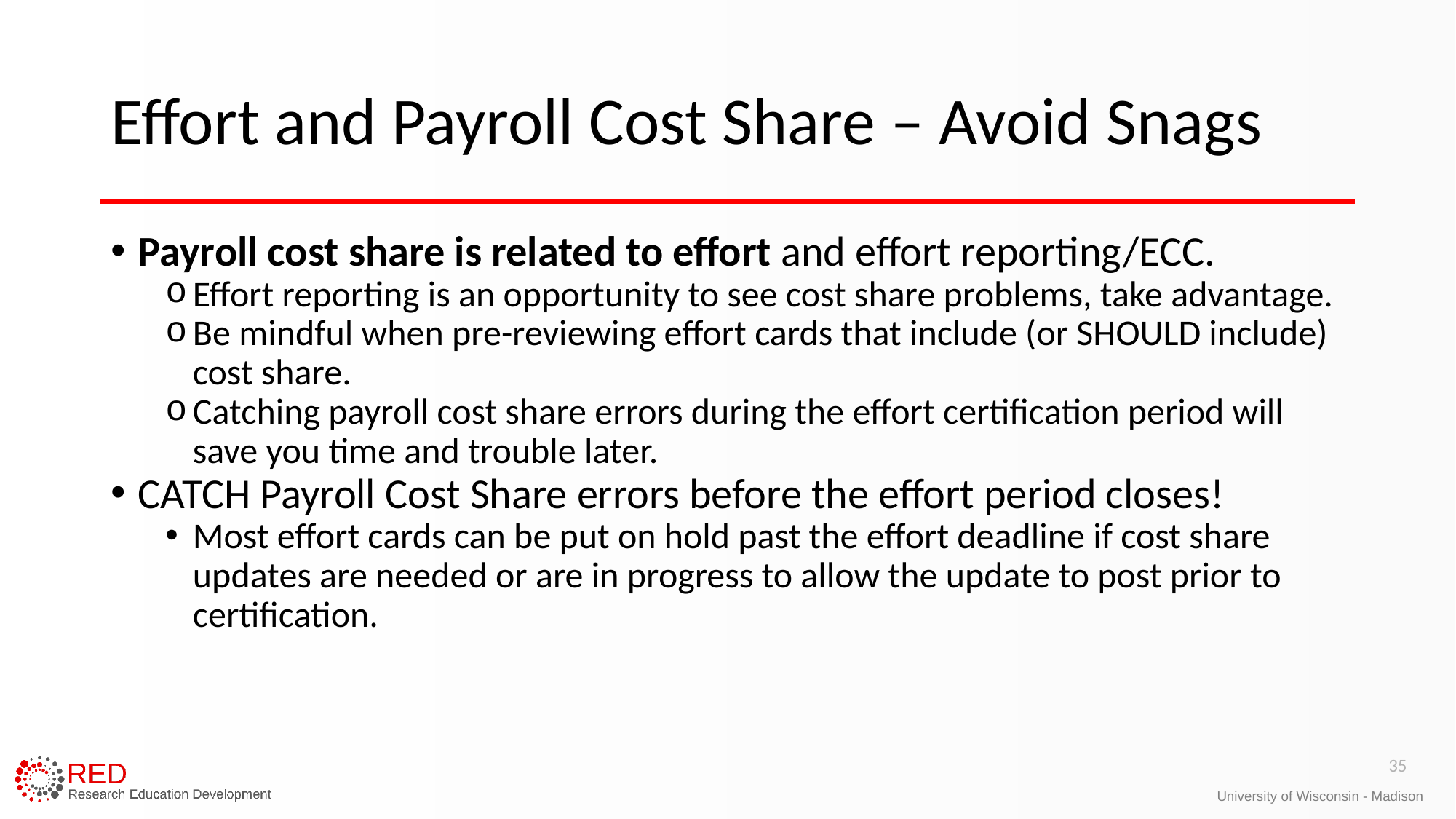

# Effort and Payroll Cost Share – Avoid Snags
Payroll cost share is related to effort and effort reporting/ECC.
Effort reporting is an opportunity to see cost share problems, take advantage.
Be mindful when pre-reviewing effort cards that include (or SHOULD include) cost share.
Catching payroll cost share errors during the effort certification period will save you time and trouble later.
CATCH Payroll Cost Share errors before the effort period closes!
Most effort cards can be put on hold past the effort deadline if cost share updates are needed or are in progress to allow the update to post prior to certification.

35